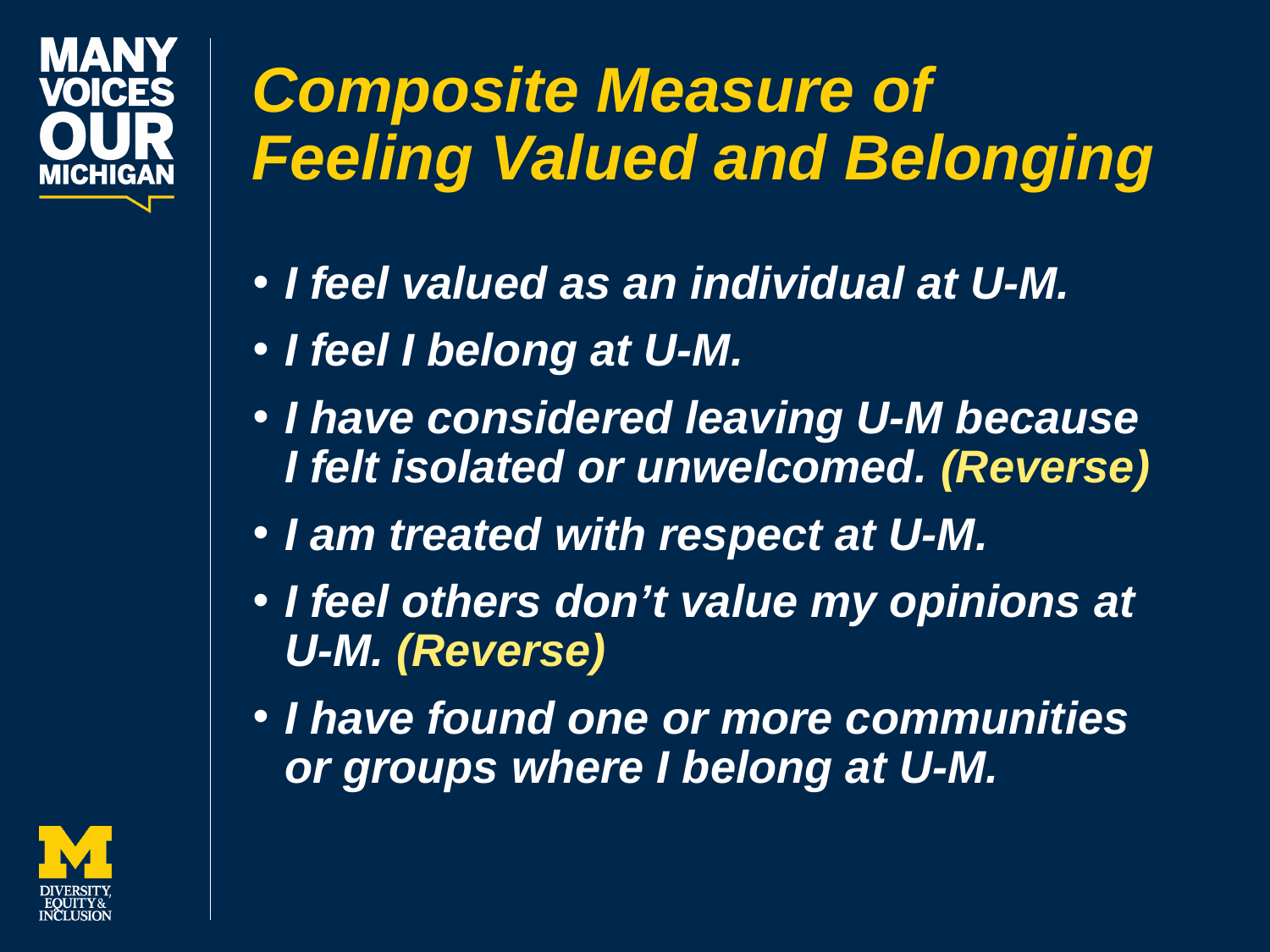

# Composite Measure of Feeling Valued and Belonging
I feel valued as an individual at U-M.
I feel I belong at U-M.
I have considered leaving U-M because I felt isolated or unwelcomed. (Reverse)
I am treated with respect at U-M.
I feel others don’t value my opinions at U-M. (Reverse)
I have found one or more communities or groups where I belong at U-M.